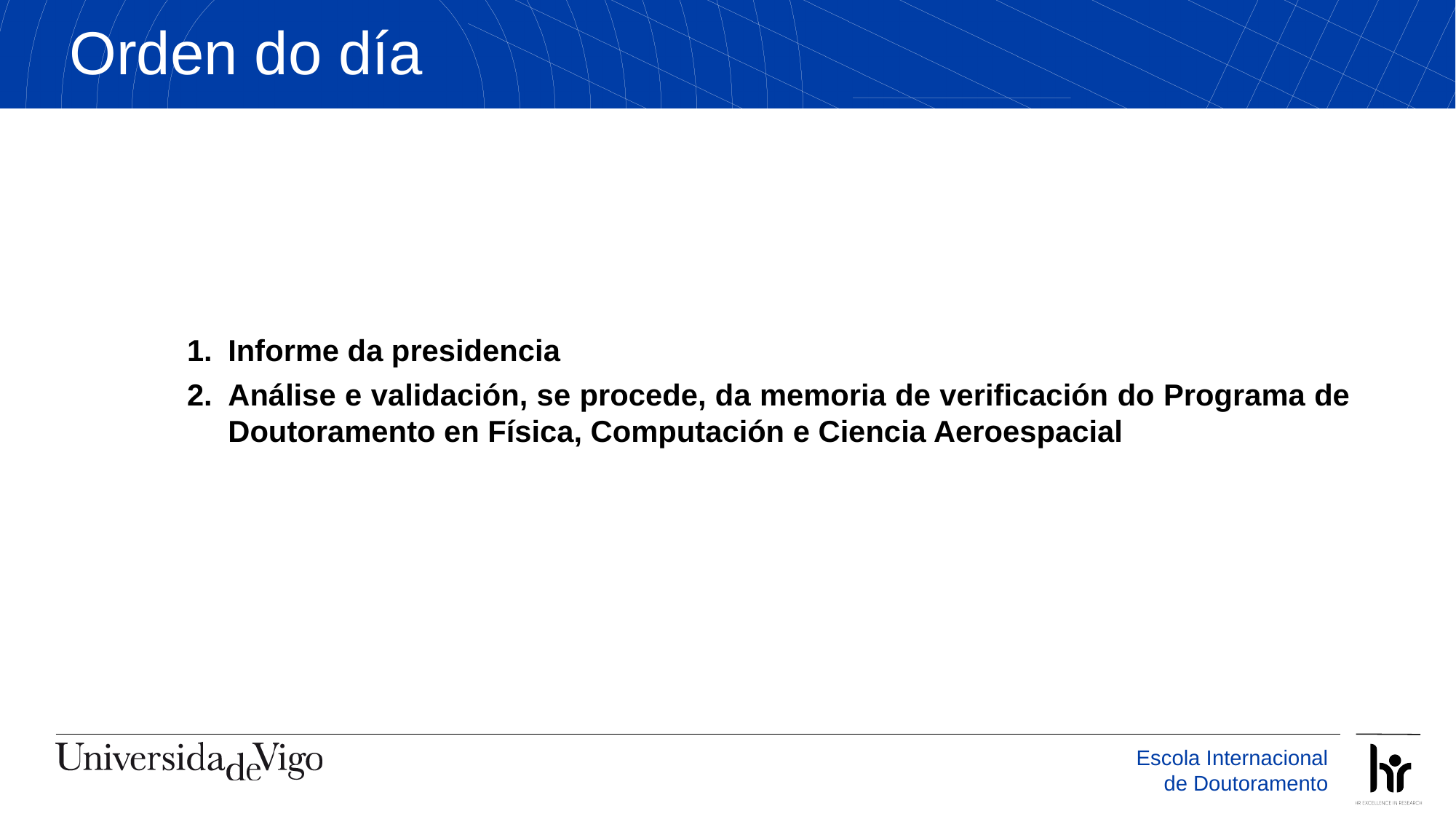

Orden do día
Informe da presidencia
Análise e validación, se procede, da memoria de verificación do Programa de Doutoramento en Física, Computación e Ciencia Aeroespacial